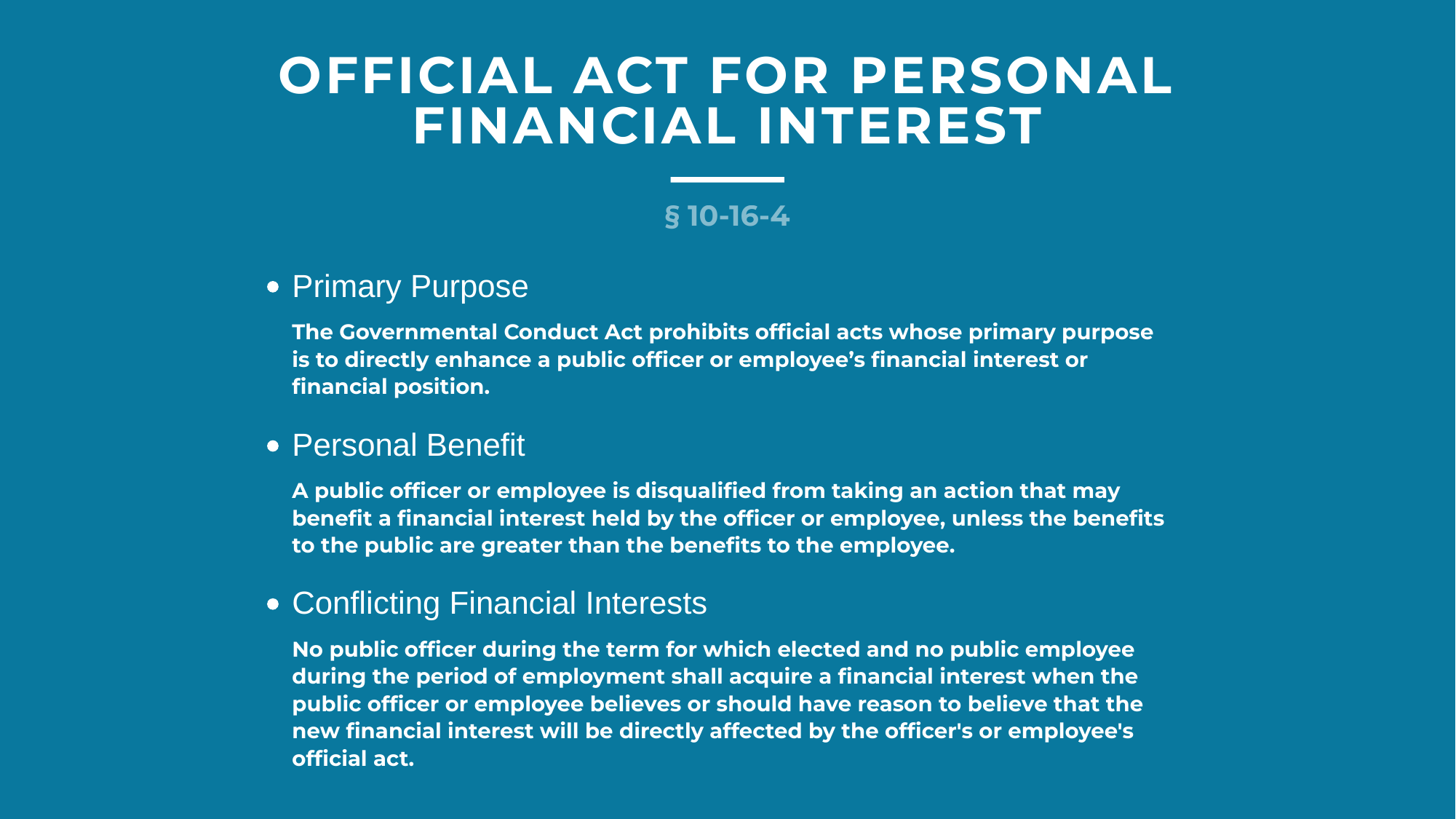

OFFICIAL ACT FOR PERSONAL
FINANCIAL INTEREST​

§ 10-16-4
Primary Purpose

The Governmental Conduct Act prohibits official acts whose primary purpose
is to directly enhance a public officer or employee’s financial interest or
financial position.
Personal Benefit

A public officer or employee is disqualified from taking an action that may
benefit a financial interest held by the officer or employee, unless the benefits
to the public are greater than the benefits to the employee.
Conflicting Financial Interests

No public officer during the term for which elected and no public employee
during the period of employment shall acquire a financial interest when the
public officer or employee believes or should have reason to believe that the
new financial interest will be directly affected by the officer's or employee's
official act.